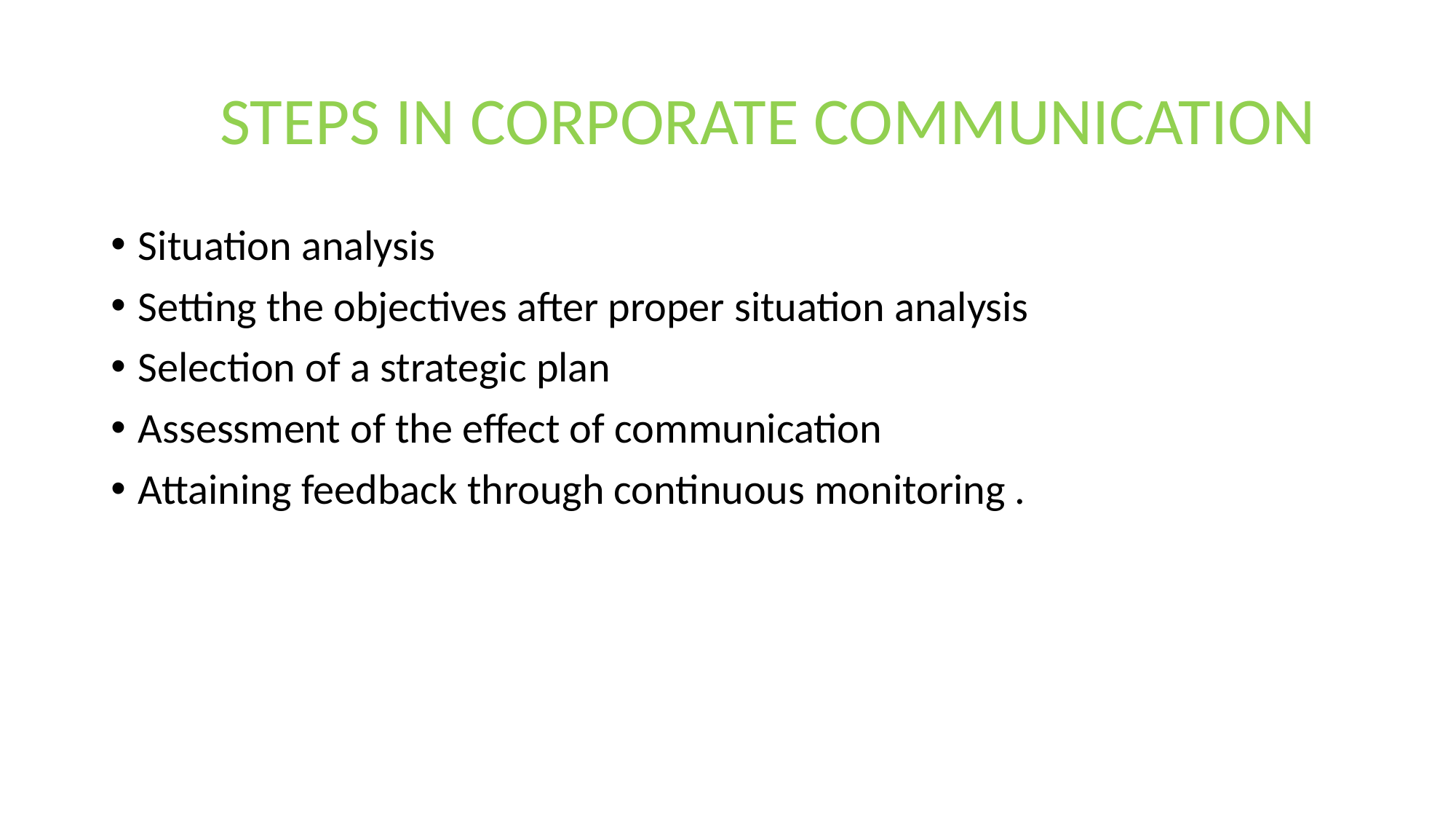

# STEPS IN CORPORATE COMMUNICATION
Situation analysis
Setting the objectives after proper situation analysis
Selection of a strategic plan
Assessment of the effect of communication
Attaining feedback through continuous monitoring .